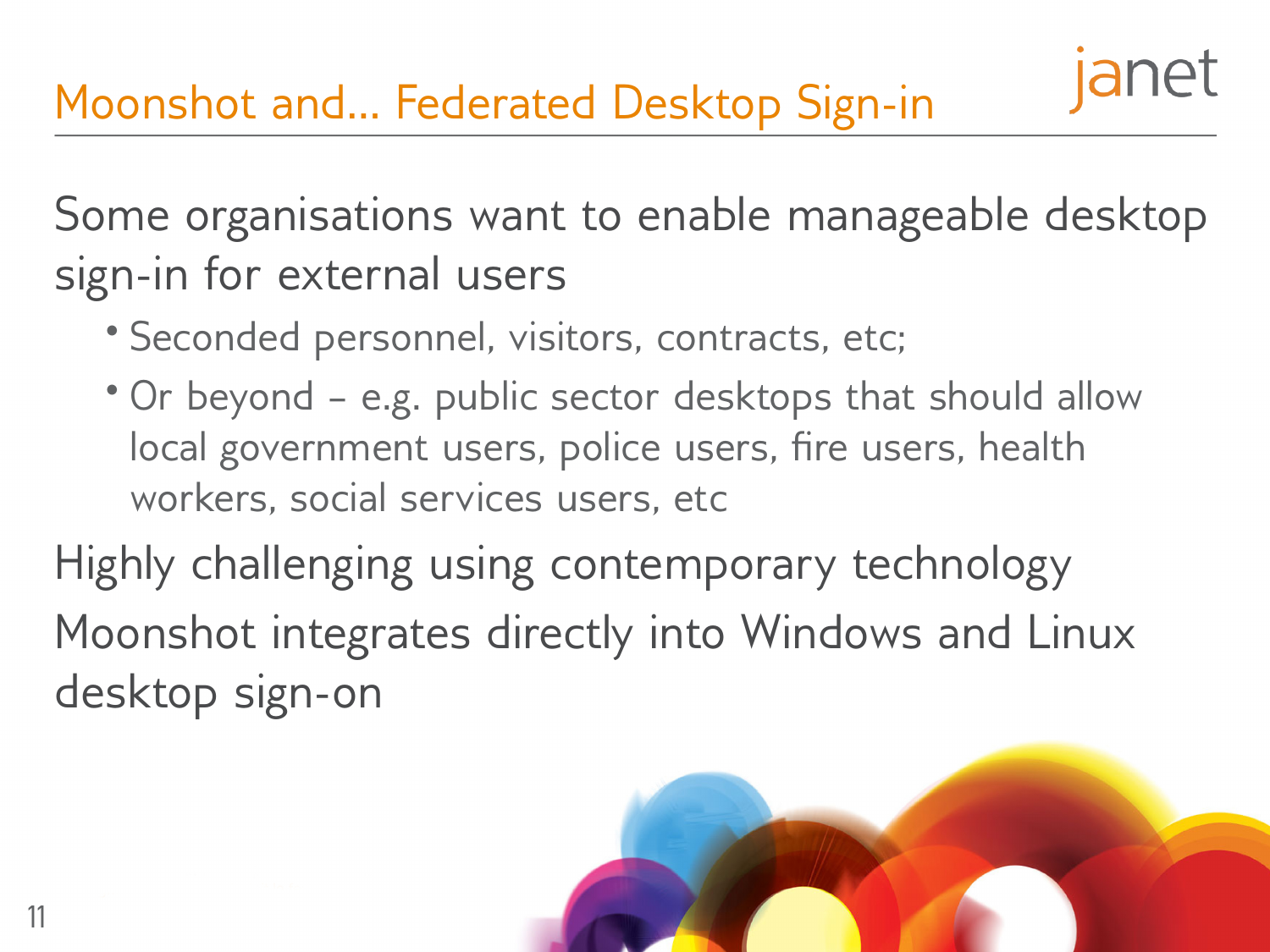

# Moonshot and… Federated Desktop Sign-in
Some organisations want to enable manageable desktop sign-in for external users
Seconded personnel, visitors, contracts, etc;
Or beyond – e.g. public sector desktops that should allow local government users, police users, fire users, health workers, social services users, etc
Highly challenging using contemporary technology
Moonshot integrates directly into Windows and Linux desktop sign-on

11